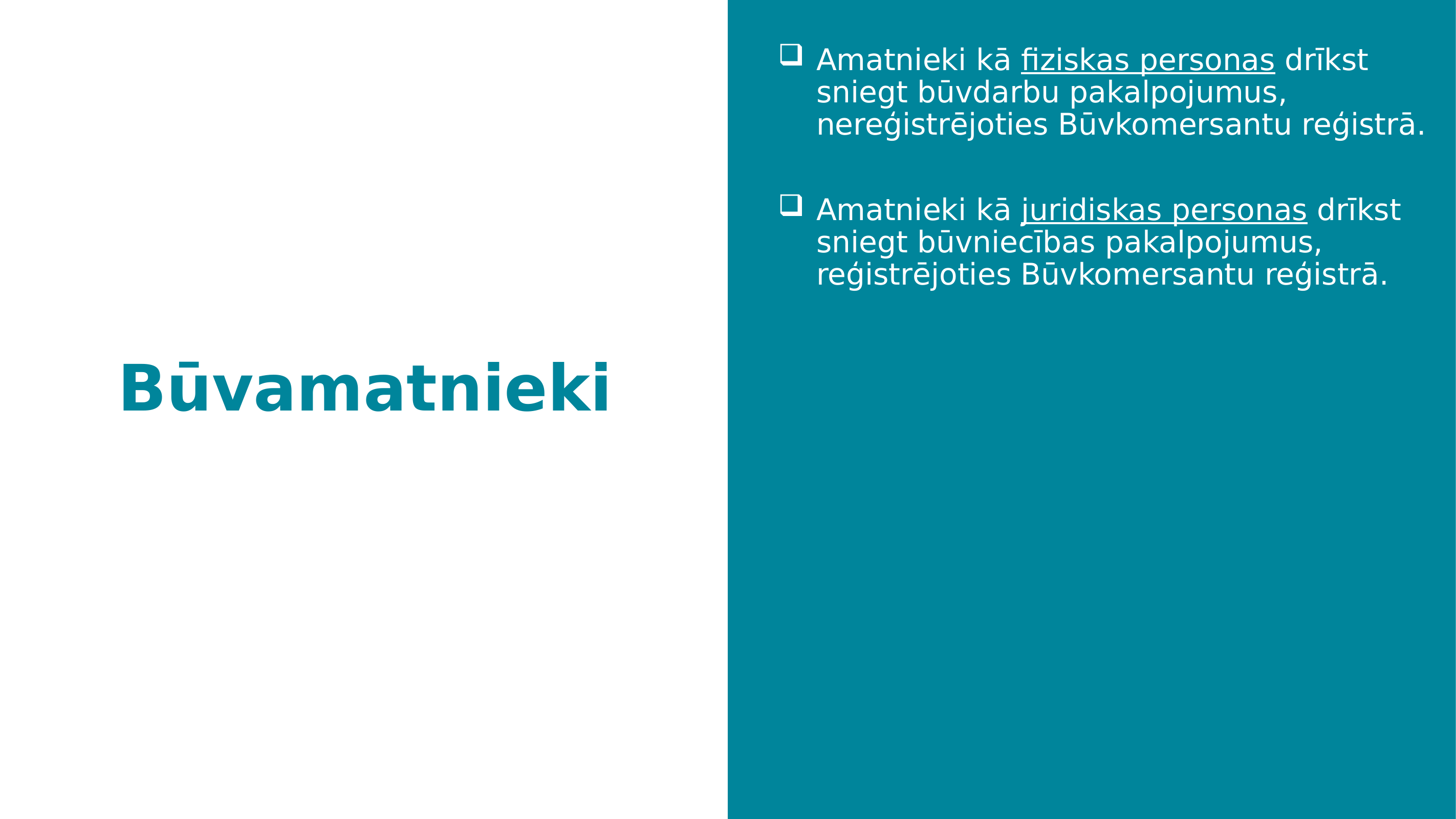

Būvamatnieki
Amatnieki kā fiziskas personas drīkst sniegt būvdarbu pakalpojumus, nereģistrējoties Būvkomersantu reģistrā.

Amatnieki kā juridiskas personas drīkst sniegt būvniecības pakalpojumus, reģistrējoties Būvkomersantu reģistrā.